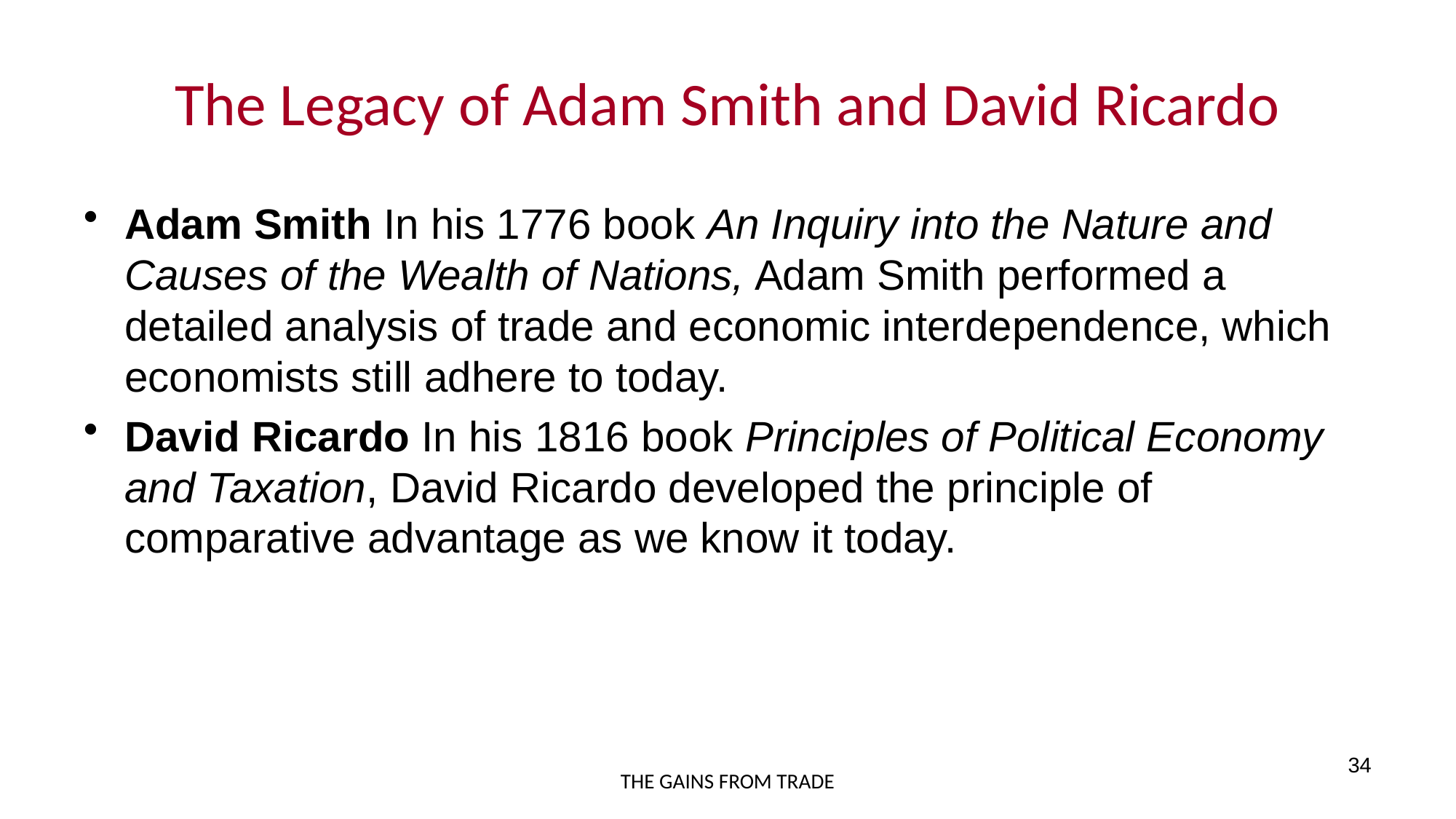

# The Legacy of Adam Smith and David Ricardo
Adam Smith In his 1776 book An Inquiry into the Nature and Causes of the Wealth of Nations, Adam Smith performed a detailed analysis of trade and economic interdependence, which economists still adhere to today.
David Ricardo In his 1816 book Principles of Political Economy and Taxation, David Ricardo developed the principle of comparative advantage as we know it today.
34
THE GAINS FROM TRADE